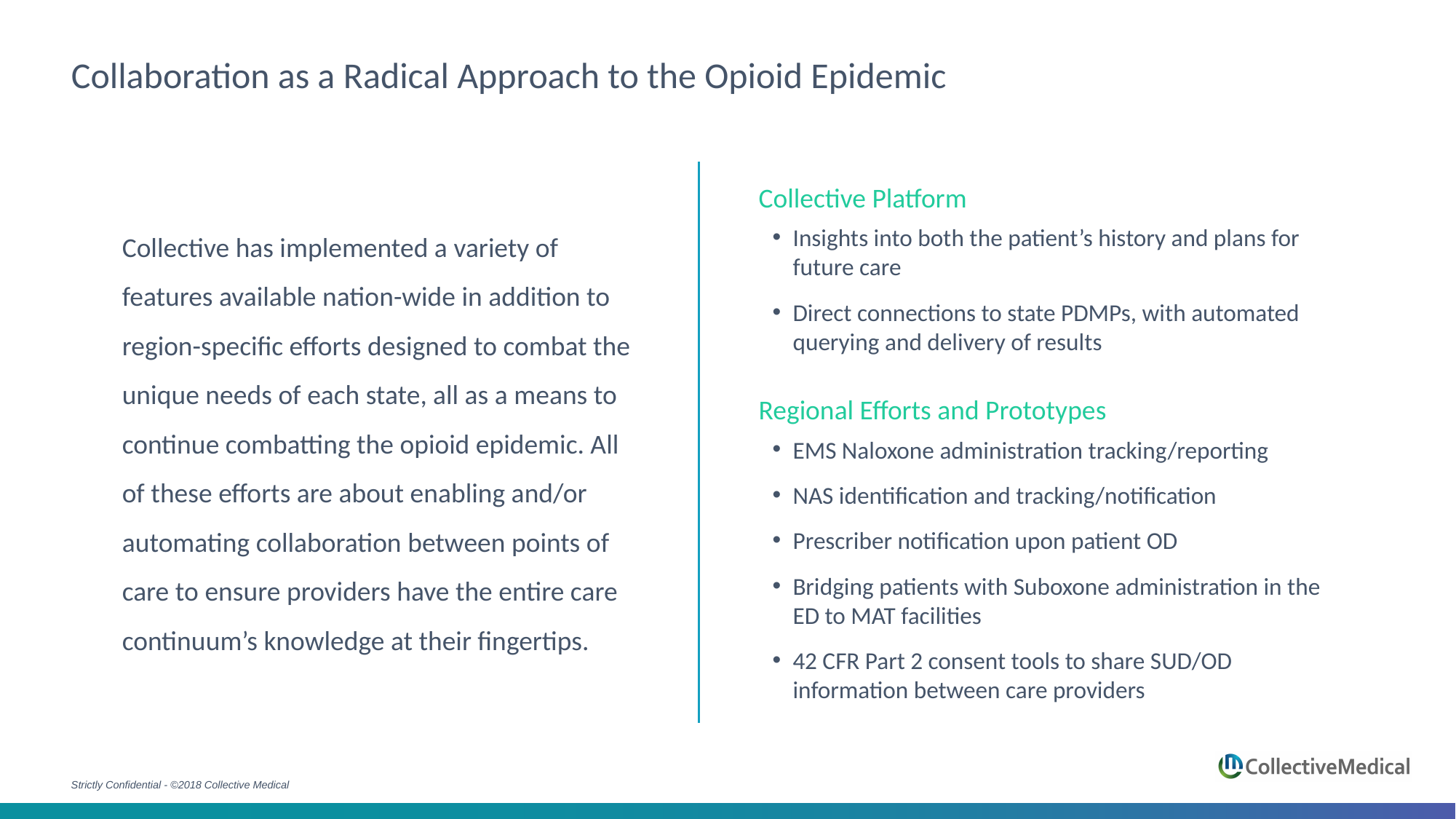

# Collaboration as a Radical Approach to the Opioid Epidemic
Collective Platform
Insights into both the patient’s history and plans for future care
Direct connections to state PDMPs, with automated querying and delivery of results
Collective has implemented a variety of features available nation-wide in addition to region-specific efforts designed to combat the unique needs of each state, all as a means to continue combatting the opioid epidemic. All of these efforts are about enabling and/or automating collaboration between points of care to ensure providers have the entire care continuum’s knowledge at their fingertips.
Regional Efforts and Prototypes
EMS Naloxone administration tracking/reporting
NAS identification and tracking/notification
Prescriber notification upon patient OD
Bridging patients with Suboxone administration in the ED to MAT facilities
42 CFR Part 2 consent tools to share SUD/OD information between care providers